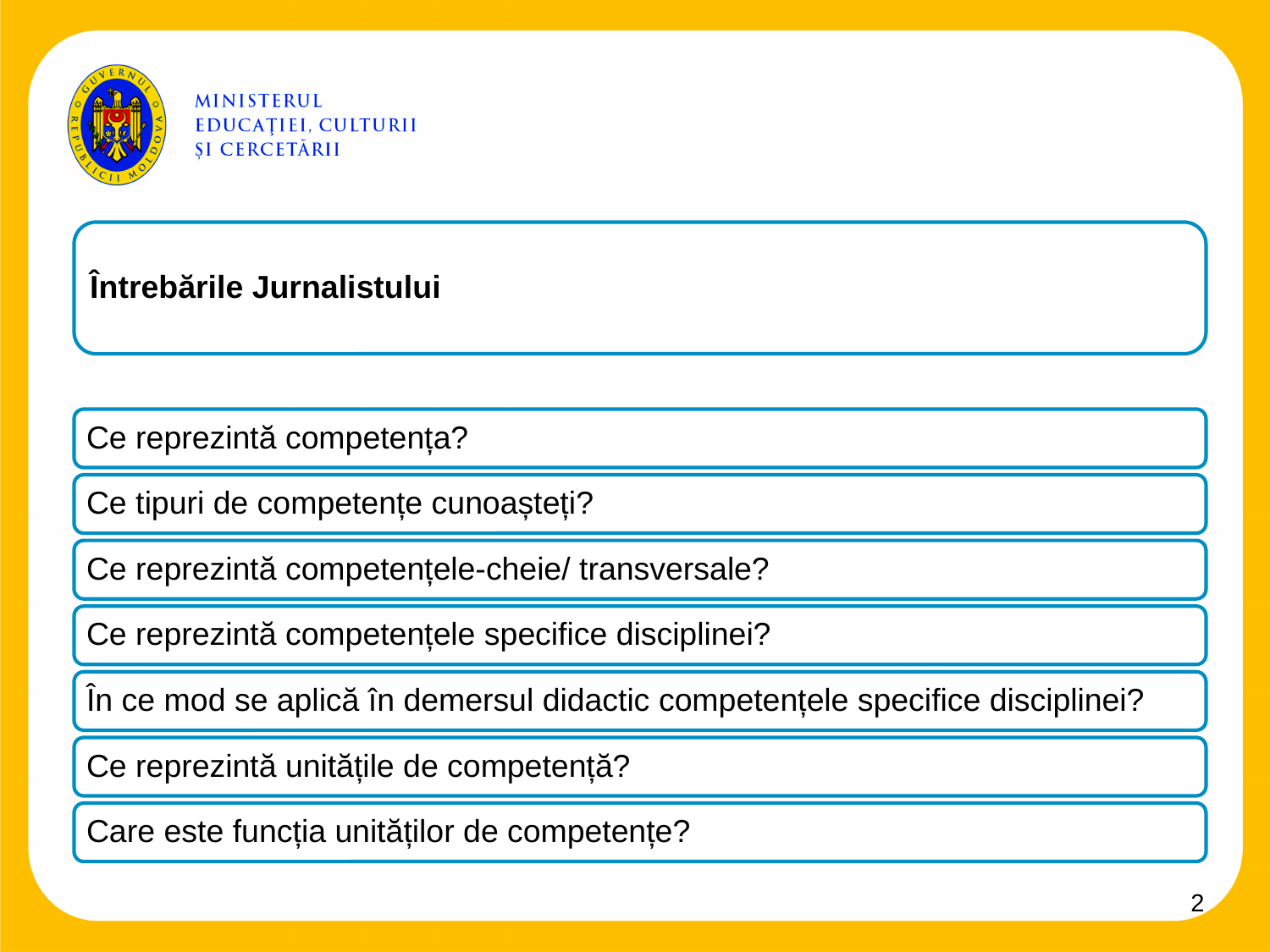

Întrebările Jurnalistului
Ce reprezintă competența?
Ce tipuri de competențe cunoașteți?
Ce reprezintă competențele-cheie/ transversale?
Ce reprezintă competențele specifice disciplinei?
În ce mod se aplică în demersul didactic competențele specifice disciplinei?
Ce reprezintă unitățile de competență?
Care este funcția unităților de competențe?
2